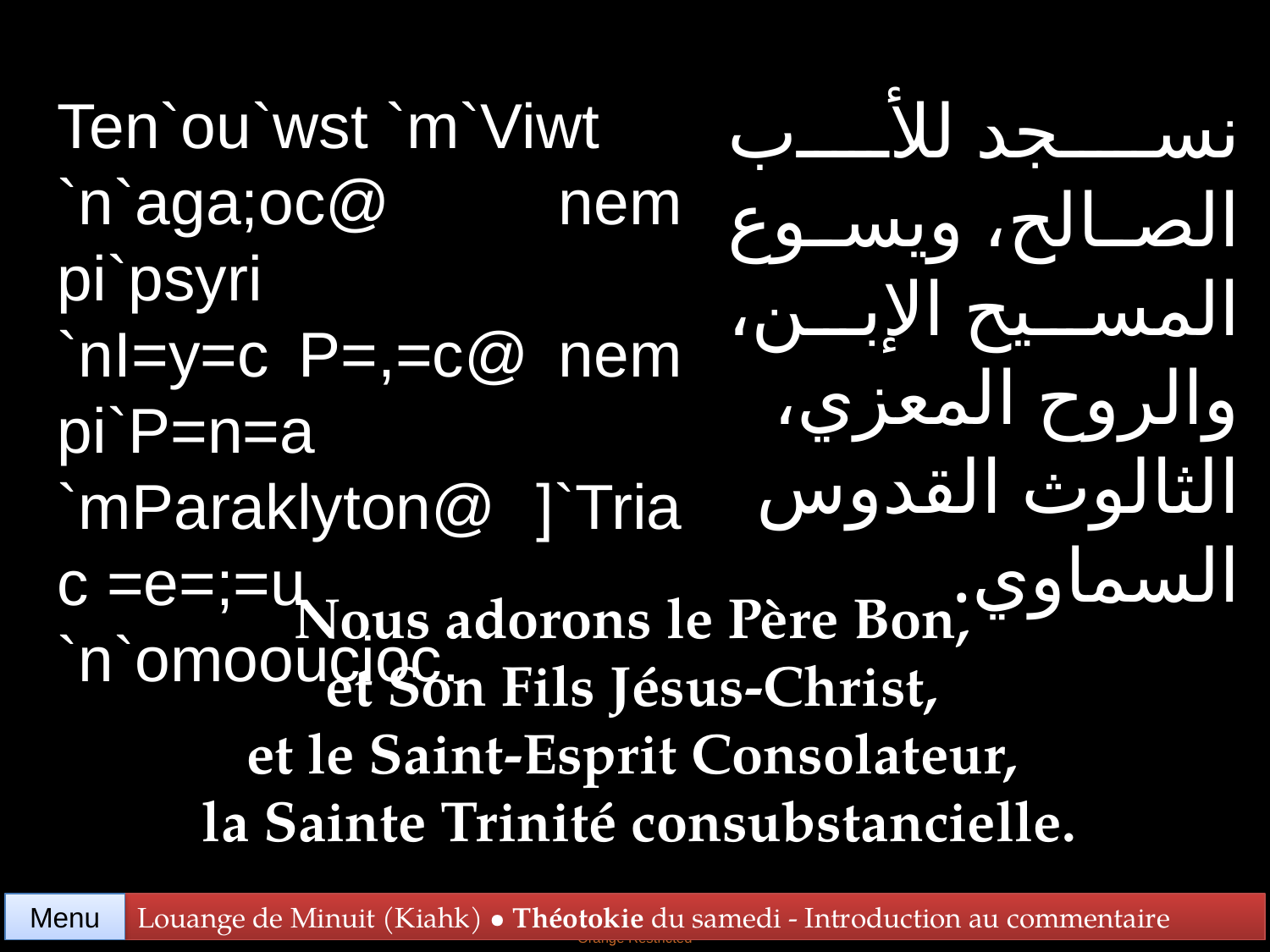

نسجد للأب الصالح، ويسوع المسيح الإبن، والروح المعزي، الثالوث القدوس السماوي.
Ten`ou`wst `m`Viwt
`n`aga;oc@ nem pi`psyri
`nI=y=c P=,=c@ nem pi`P=n=a `mParaklyton@ ]`Triac =e=;=u
`n`omooucioc.
Nous adorons le Père Bon,
et Son Fils Jésus-Christ,
et le Saint-Esprit Consolateur,
la Sainte Trinité consubstancielle.
Menu
Louange de Minuit (Kiahk) • Théotokie du samedi - Introduction au commentaire